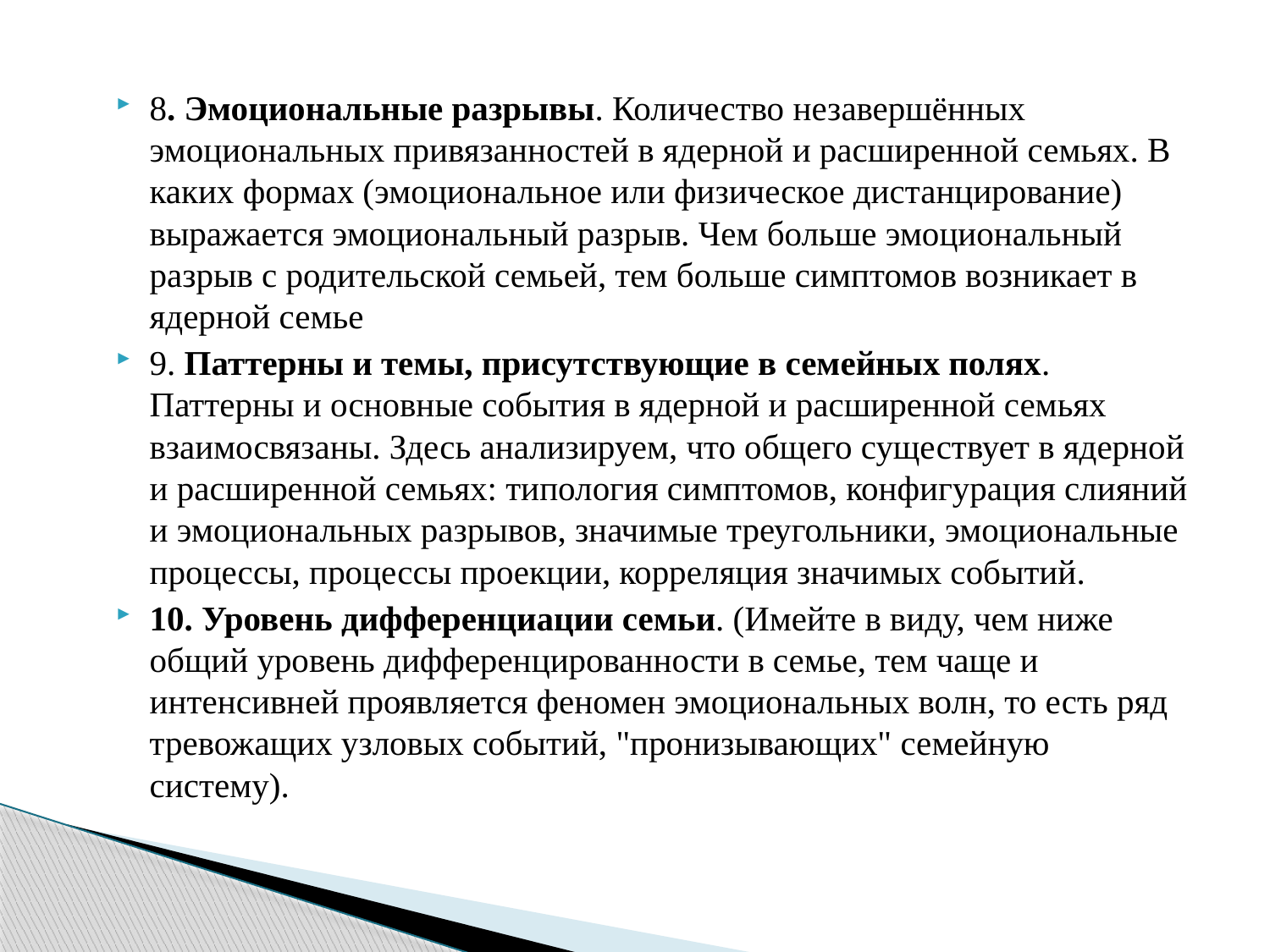

8. Эмоциональные разрывы. Количество незавершённых эмоциональных привязанностей в ядерной и расширенной семьях. В каких формах (эмоциональное или физическое дистанцирование) выражается эмоциональный разрыв. Чем больше эмоциональный разрыв с родительской семьей, тем больше симптомов возникает в ядерной семье
9. Паттерны и темы, присутствующие в семейных полях. Паттерны и основные события в ядерной и расширенной семьях взаимосвязаны. Здесь анализируем, что общего существует в ядерной и расширенной семьях: типология симптомов, конфигурация слияний и эмоциональных разрывов, значимые треугольники, эмоциональные процессы, процессы проекции, корреляция значимых событий.
10. Уровень дифференциации семьи. (Имейте в виду, чем ниже общий уровень дифференцированности в семье, тем чаще и интенсивней проявляется феномен эмоциональных волн, то есть ряд тревожащих узловых событий, "пронизывающих" семейную систему).